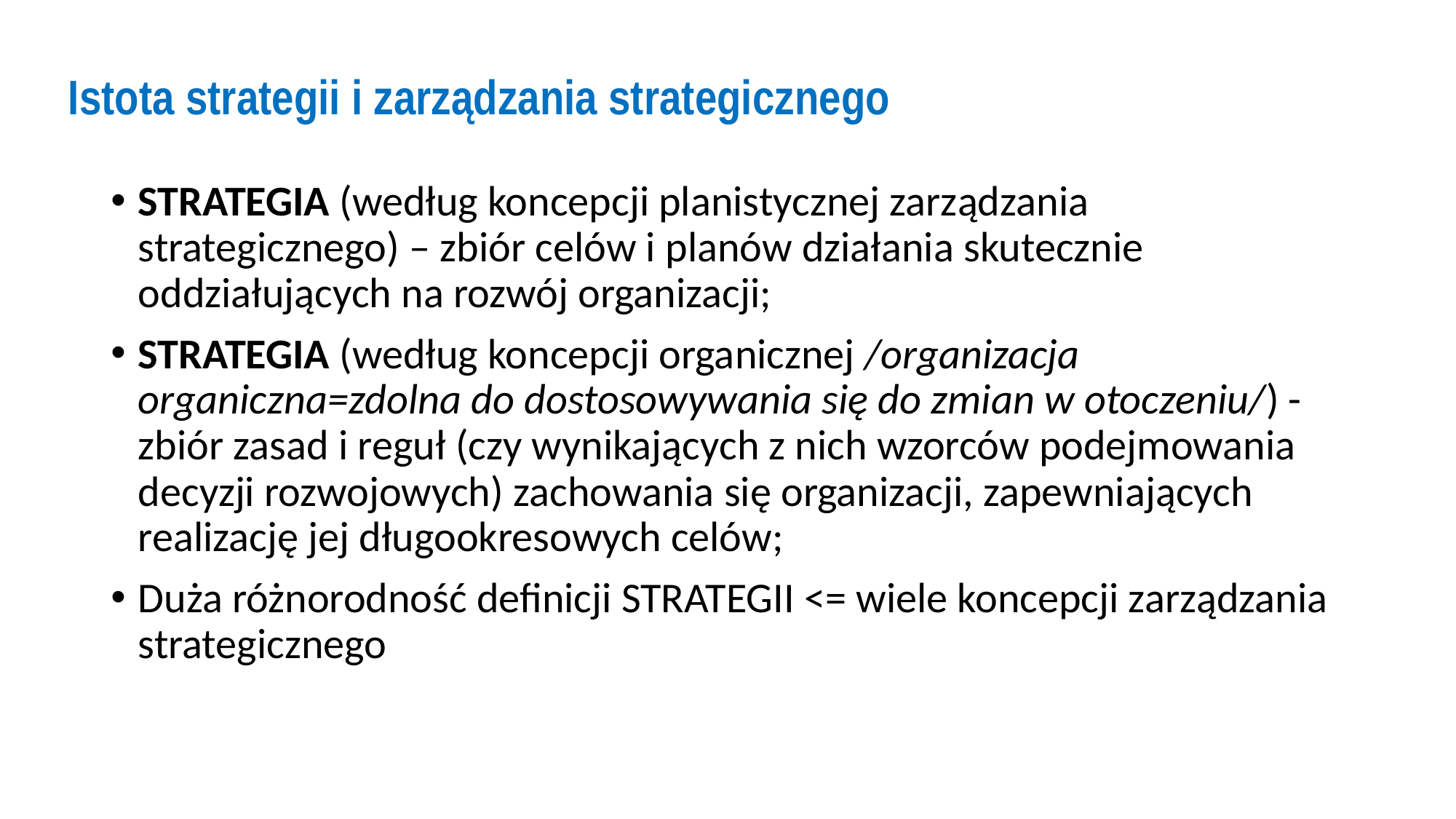

# Istota strategii i zarządzania strategicznego
STRATEGIA (według koncepcji planistycznej zarządzania strategicznego) – zbiór celów i planów działania skutecznie oddziałujących na rozwój organizacji;
STRATEGIA (według koncepcji organicznej /organizacja organiczna=zdolna do dostosowywania się do zmian w otoczeniu/) - zbiór zasad i reguł (czy wynikających z nich wzorców podejmowania decyzji rozwojowych) zachowania się organizacji, zapewniających realizację jej długookresowych celów;
Duża różnorodność definicji STRATEGII <= wiele koncepcji zarządzania strategicznego